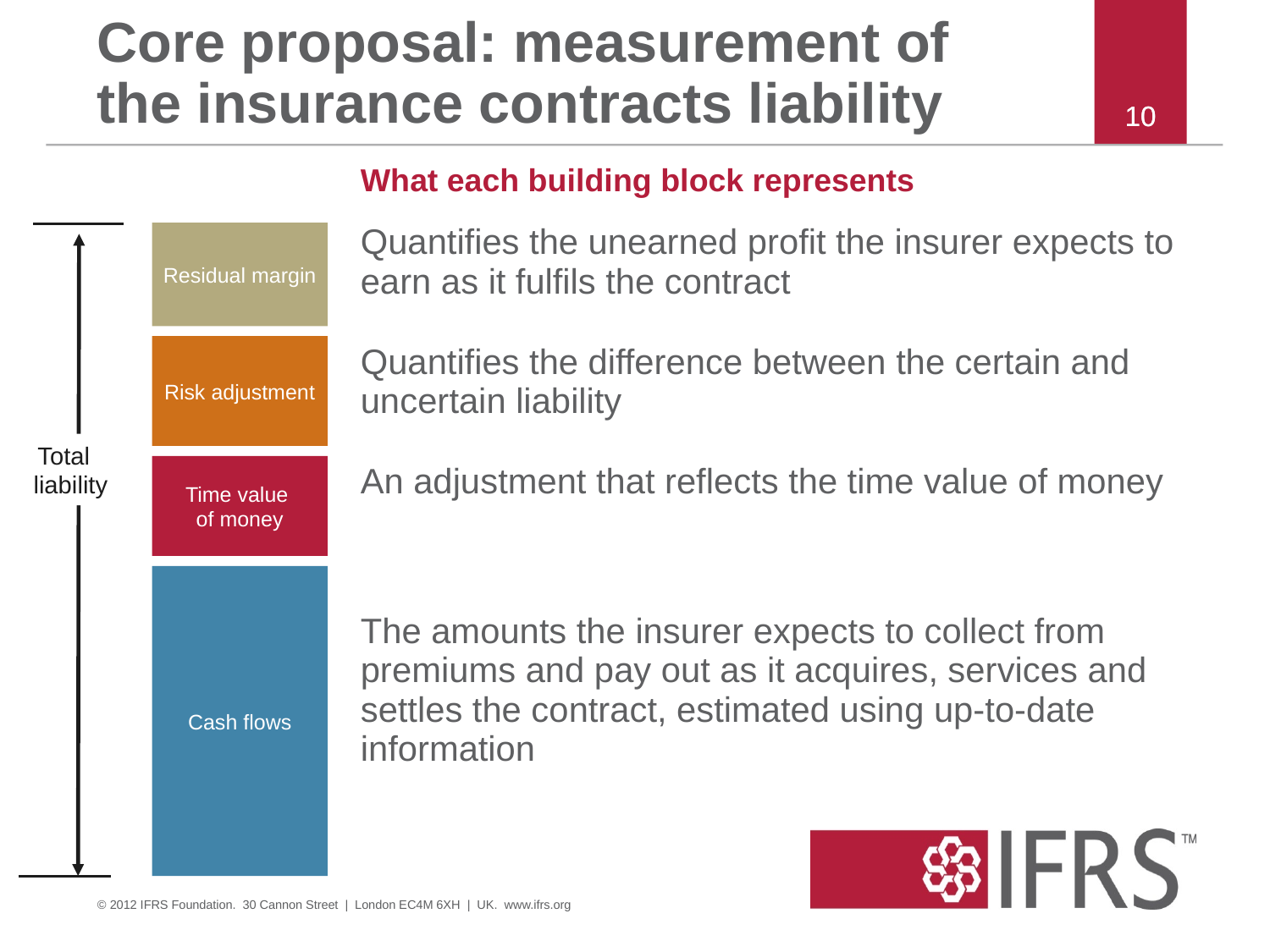

# Core proposal: measurement of the insurance contracts liability
10
|  | What each building block represents |
| --- | --- |
|  | Quantifies the unearned profit the insurer expects to earn as it fulfils the contract |
|  | Quantifies the difference between the certain and uncertain liability |
|  | An adjustment that reflects the time value of money |
|  | The amounts the insurer expects to collect from premiums and pay out as it acquires, services and settles the contract, estimated using up-to-date information |
Residual margin
Risk adjustment
Total
liability
Time value
of money
Cash flows
10
© 2012 IFRS Foundation.  30 Cannon Street  |  London EC4M 6XH  |  UK.  www.ifrs.org